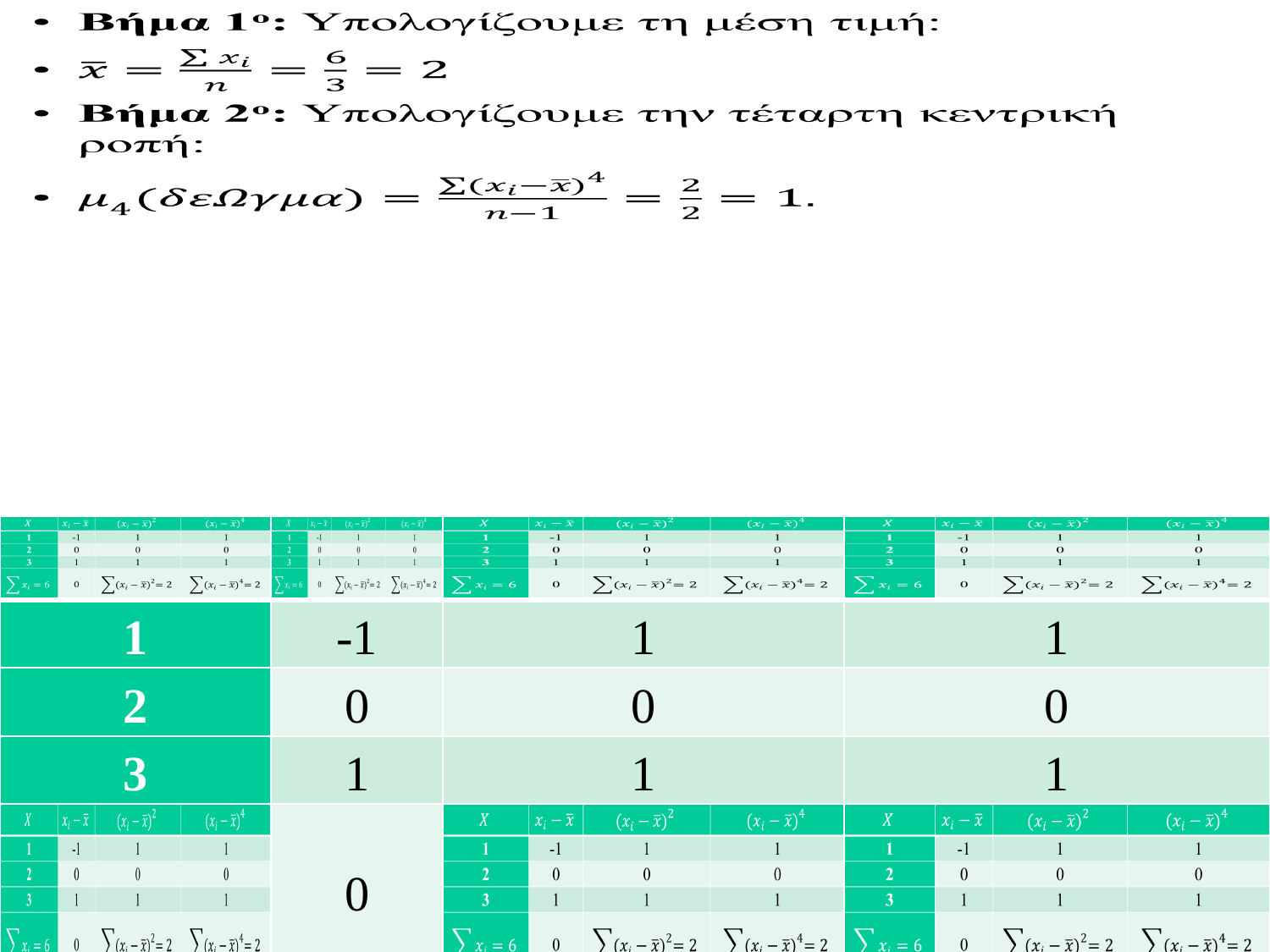

|  |  |  |  |
| --- | --- | --- | --- |
| 1 | -1 | 1 | 1 |
| 2 | 0 | 0 | 0 |
| 3 | 1 | 1 | 1 |
|  | 0 |  |  |